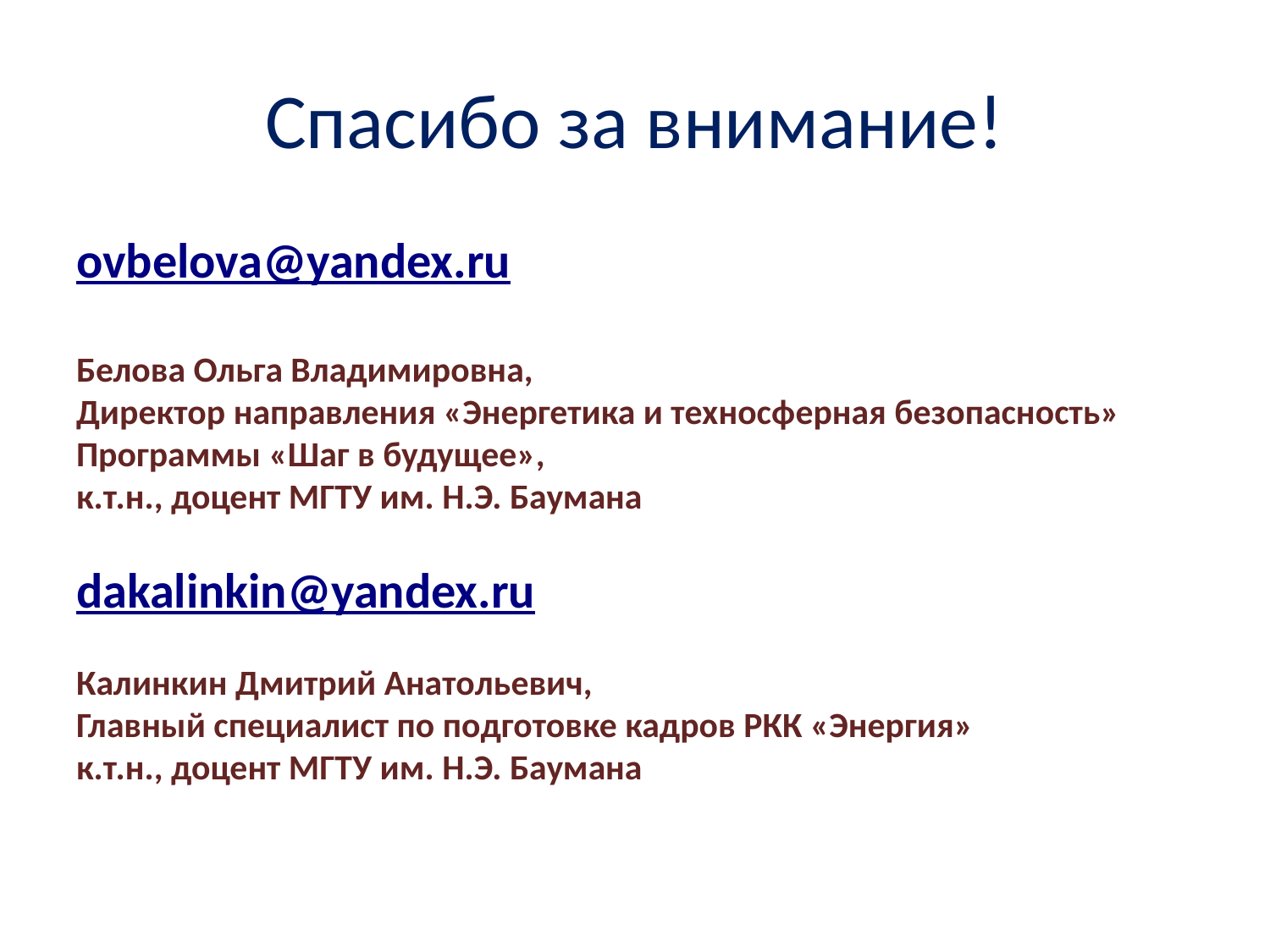

# Спасибо за внимание!
ovbelova@yandex.ru

Белова Ольга Владимировна,
Директор направления «Энергетика и техносферная безопасность»
Программы «Шаг в будущее»,
к.т.н., доцент МГТУ им. Н.Э. Баумана

dakalinkin@yandex.ru

Калинкин Дмитрий Анатольевич,
Главный специалист по подготовке кадров РКК «Энергия»
к.т.н., доцент МГТУ им. Н.Э. Баумана